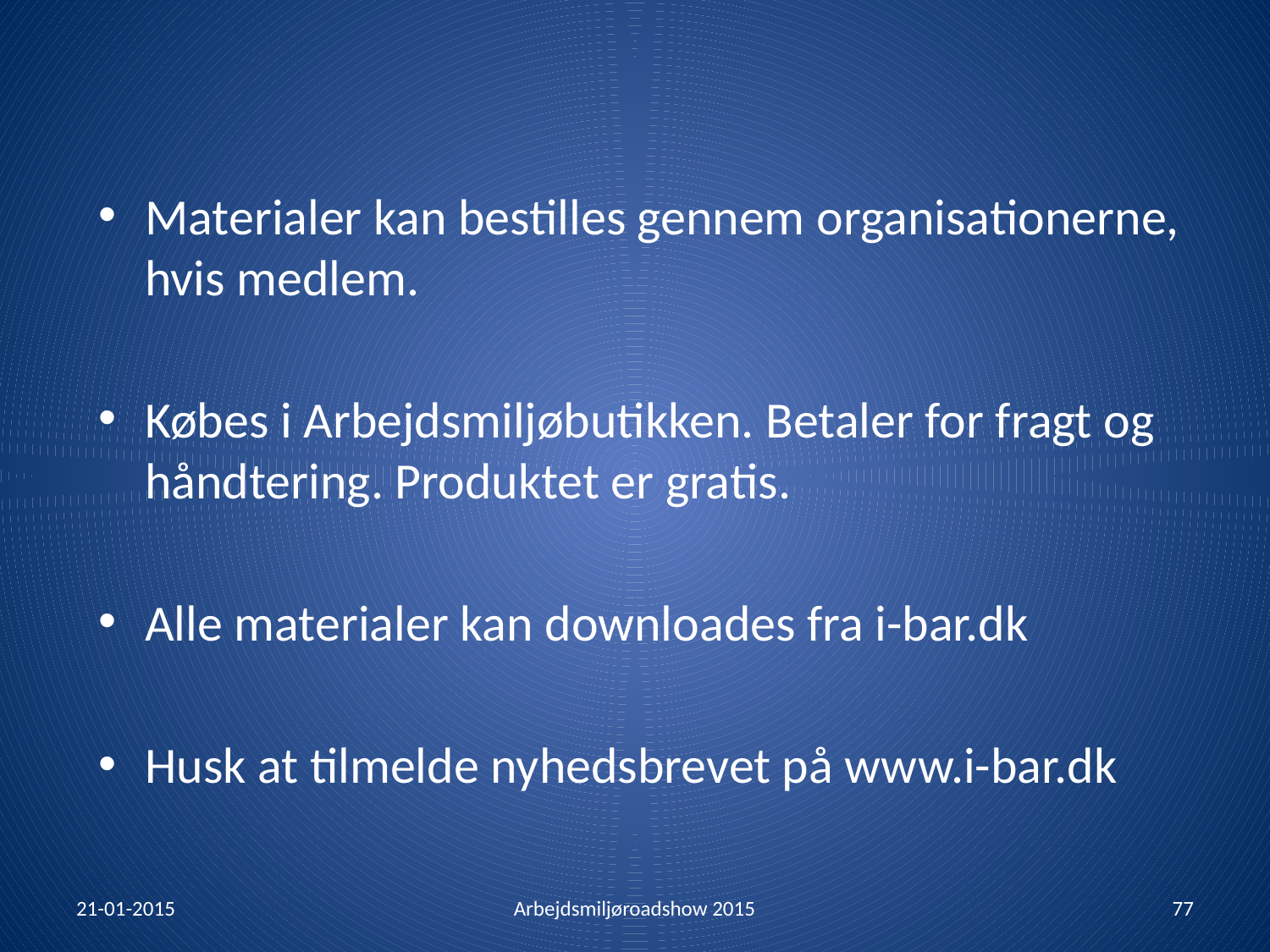

Materialer kan bestilles gennem organisationerne, hvis medlem.

Købes i Arbejdsmiljøbutikken. Betaler for fragt og håndtering. Produktet er gratis.

Alle materialer kan downloades fra i-bar.dk

Husk at tilmelde nyhedsbrevet på www.i-bar.dk

21-01-2015
Arbejdsmiljøroadshow 2015
77